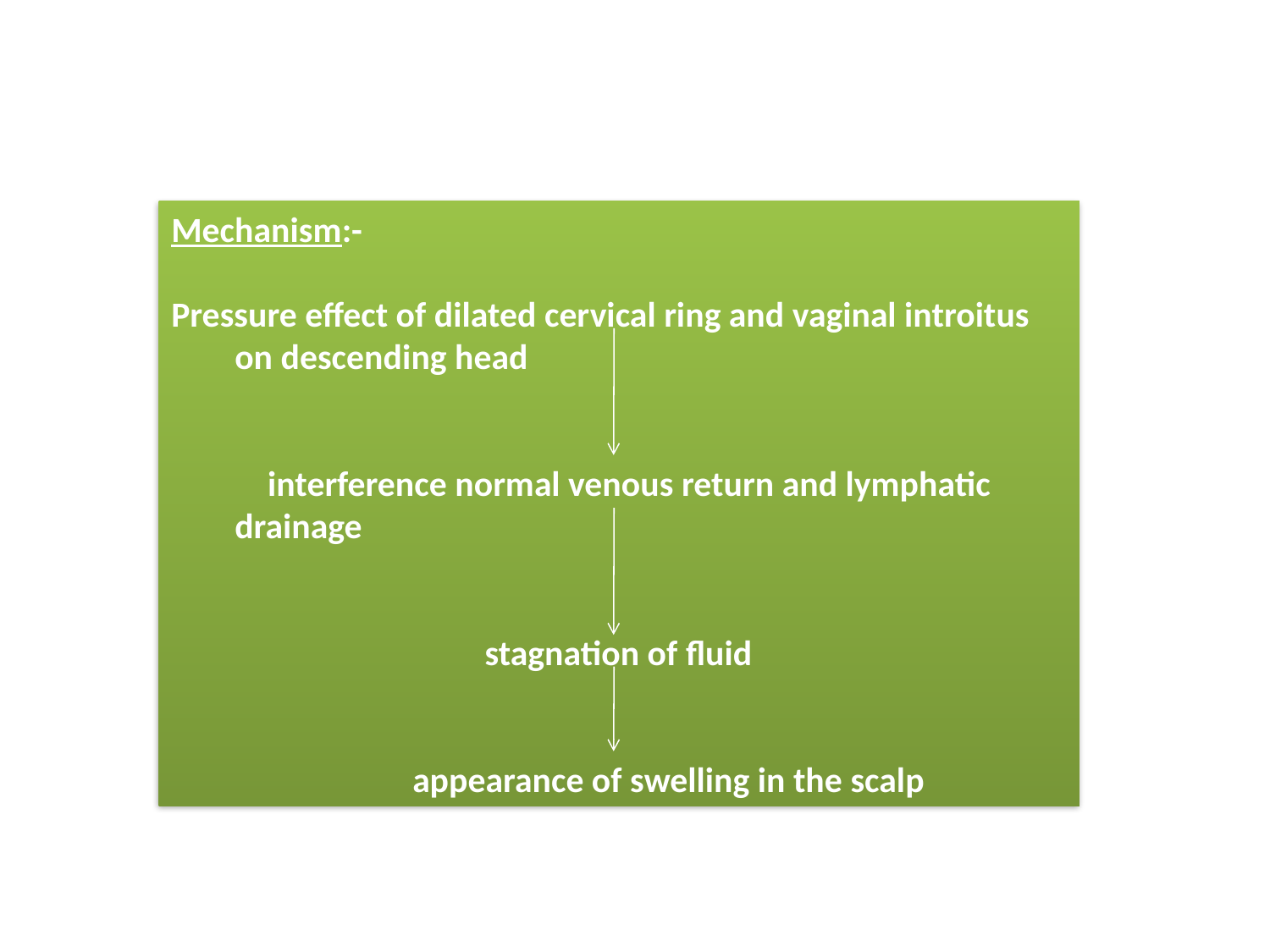

Mechanism:-

Pressure effect of dilated cervical ring and vaginal introitus on descending head

            interference normal venous return and lymphatic drainage

                                       stagnation of fluid

                              appearance of swelling in the scalp